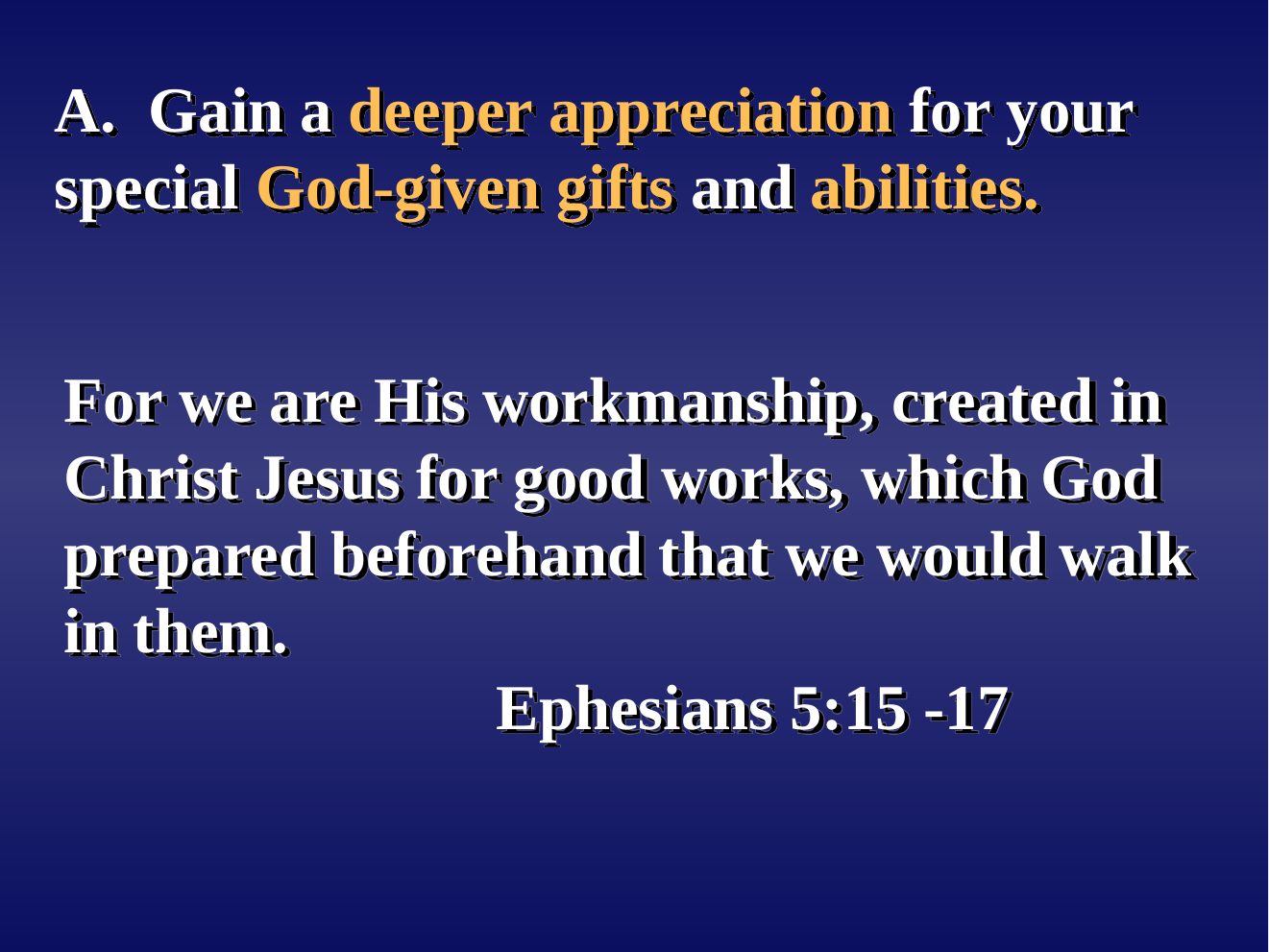

A.  Gain a deeper appreciation for your special God-given gifts and abilities.

For we are His workmanship, created in Christ Jesus for good works, which God prepared beforehand that we would walk in them.
			Ephesians 5:15 -17